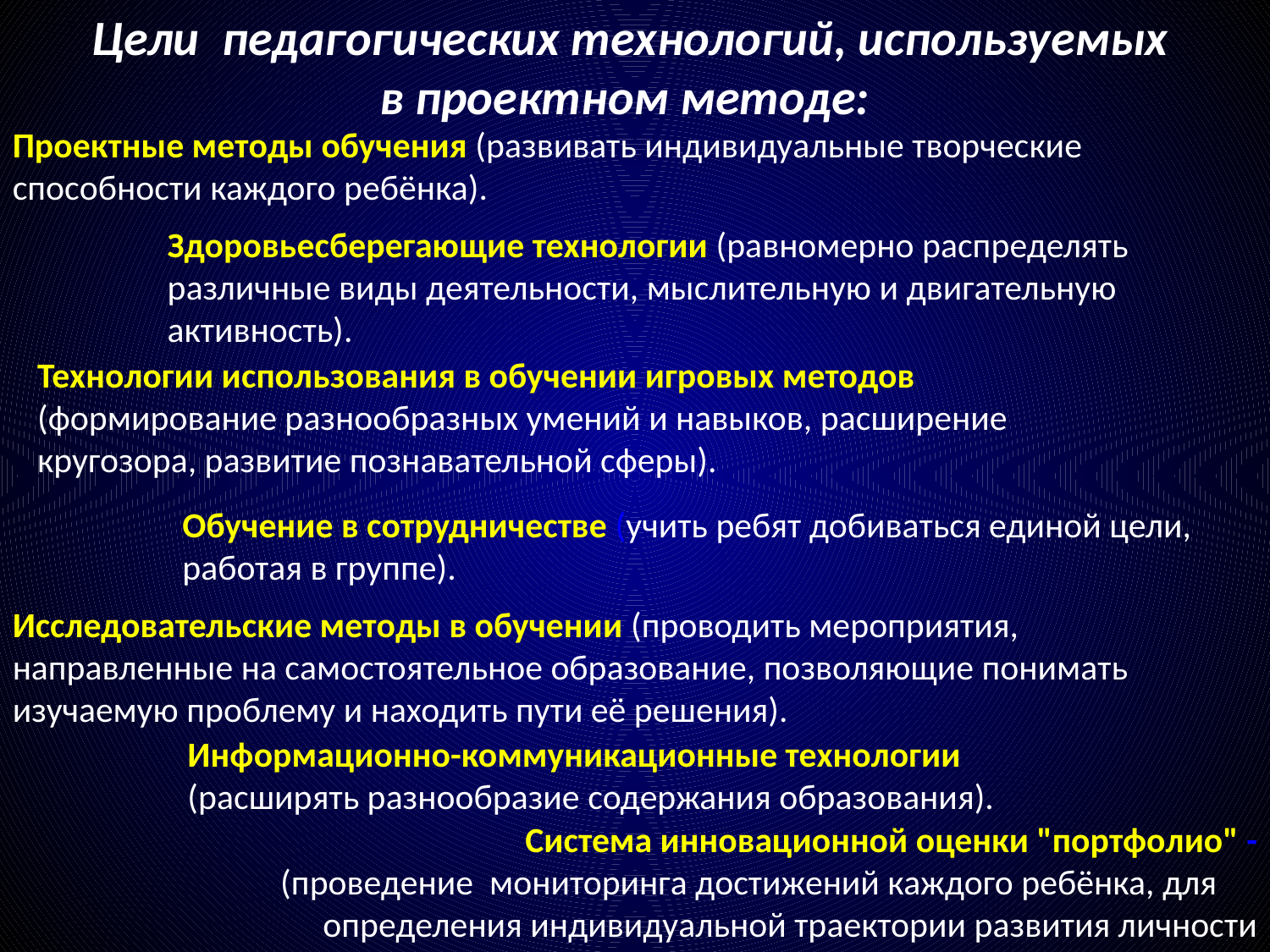

Цели  педагогических технологий, используемых в проектном методе:
Проектные методы обучения (развивать индивидуальные творческие способности каждого ребёнка).

Здоровьесберегающие технологии (равномерно распределять различные виды деятельности, мыслительную и двигательную активность).
Технологии использования в обучении игровых методов (формирование разнообразных умений и навыков, расширение кругозора, развитие познавательной сферы).

Обучение в сотрудничестве (учить ребят добиваться единой цели, работая в группе).
Исследовательские методы в обучении (проводить мероприятия, направленные на самостоятельное образование, позволяющие понимать изучаемую проблему и находить пути её решения).
Информационно-коммуникационные технологии (расширять разнообразие содержания образования).
                   Система инновационной оценки "портфолио" -
     (проведение  мониторинга достижений каждого ребёнка, для      определения индивидуальной траектории развития личности